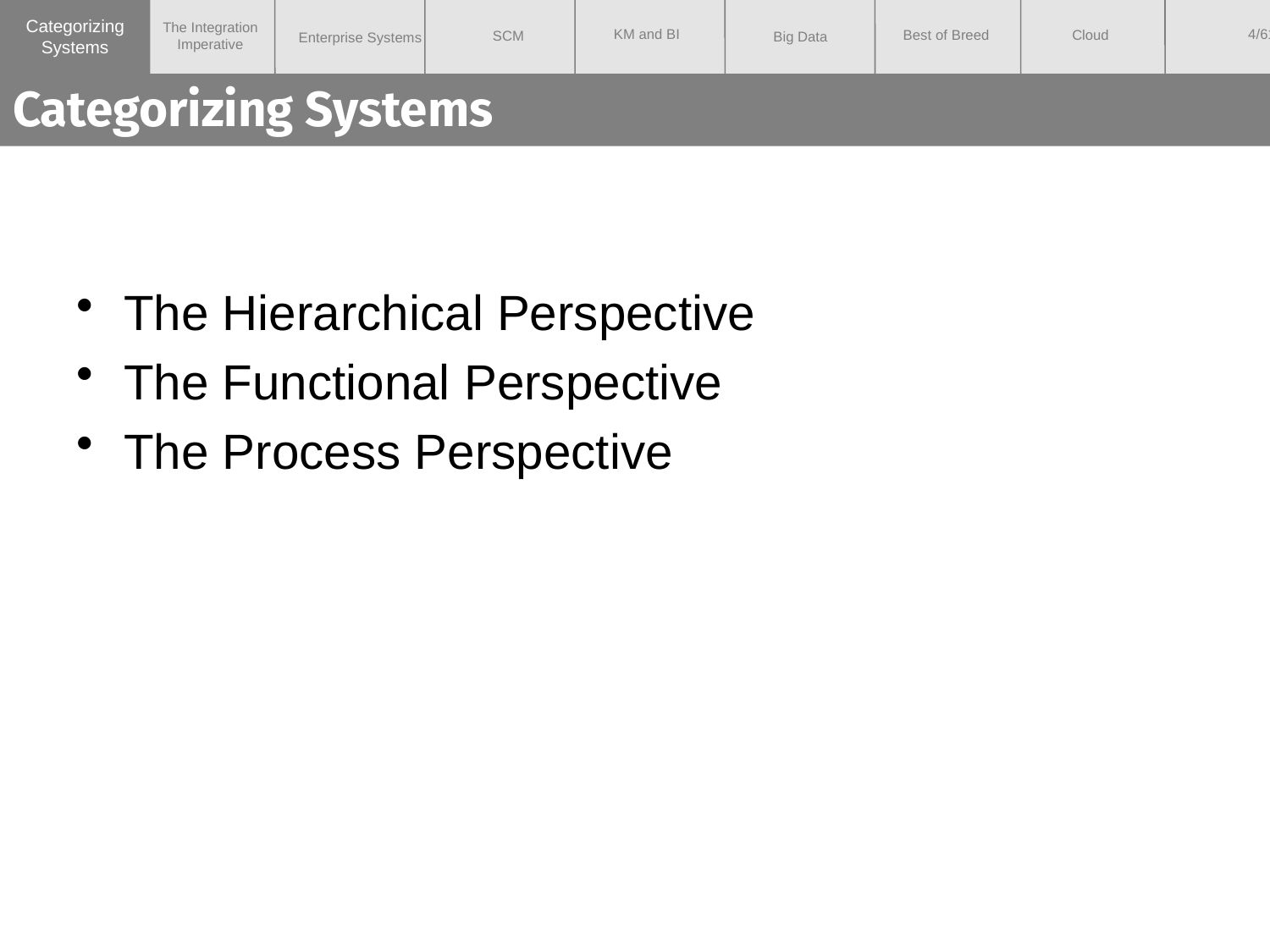

Categorizing
Systems
# Categorizing Systems
The Hierarchical Perspective
The Functional Perspective
The Process Perspective